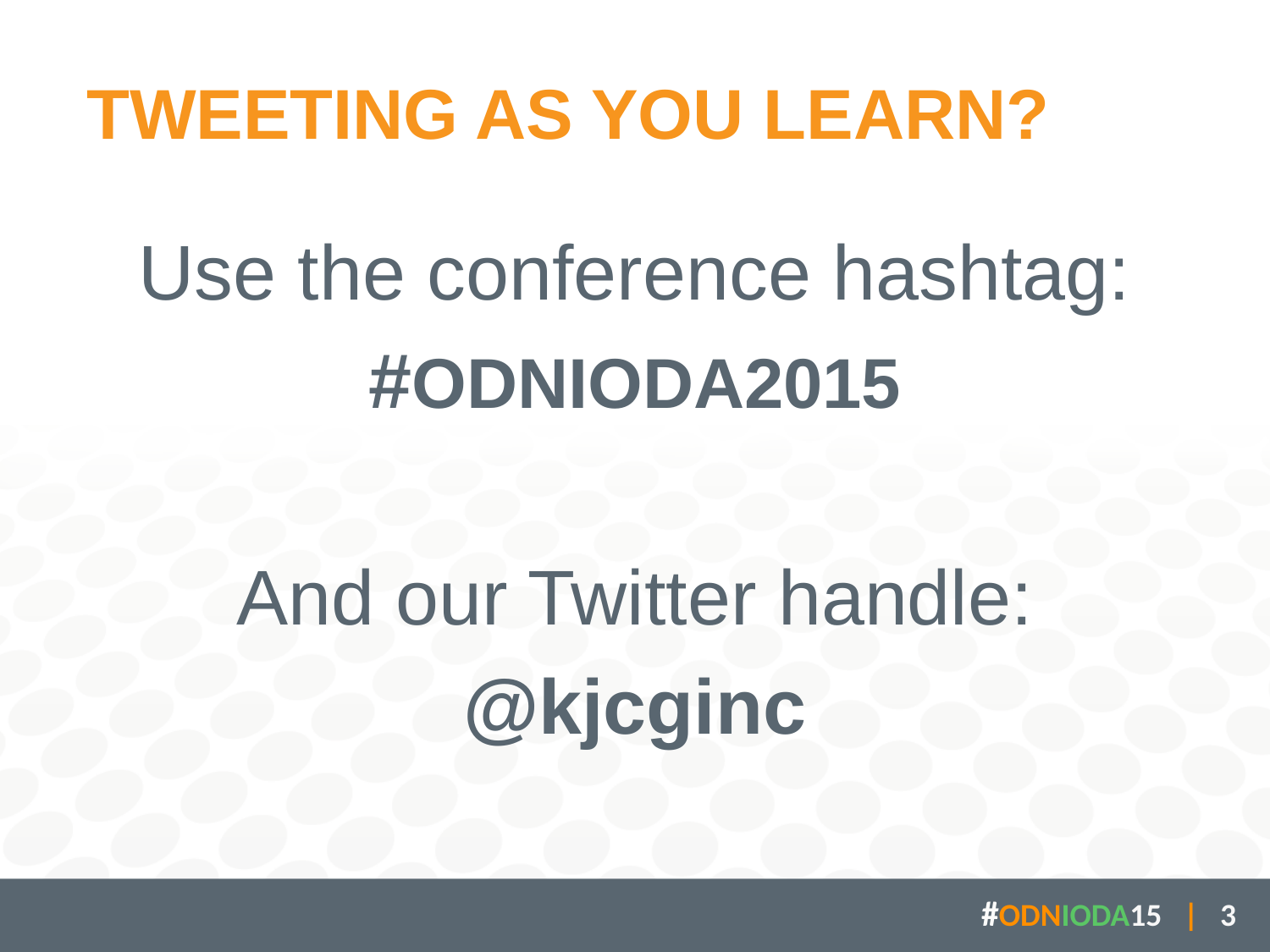

# TWEETING AS YOU LEARN?
Use the conference hashtag:
#ODNIODA2015

And our Twitter handle:
@kjcginc